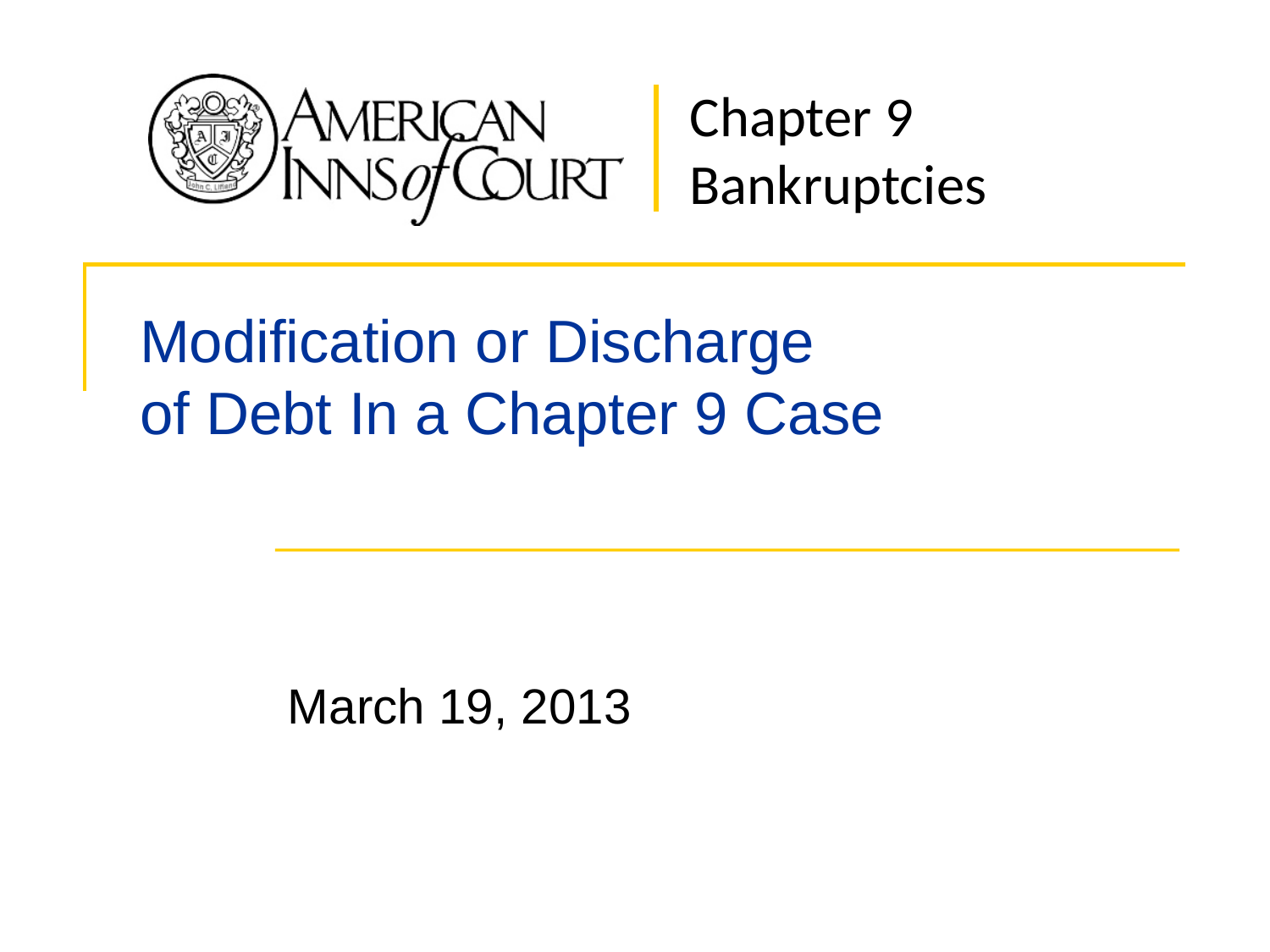

# Modification or Discharge of Debt In a Chapter 9 Case
March 19, 2013